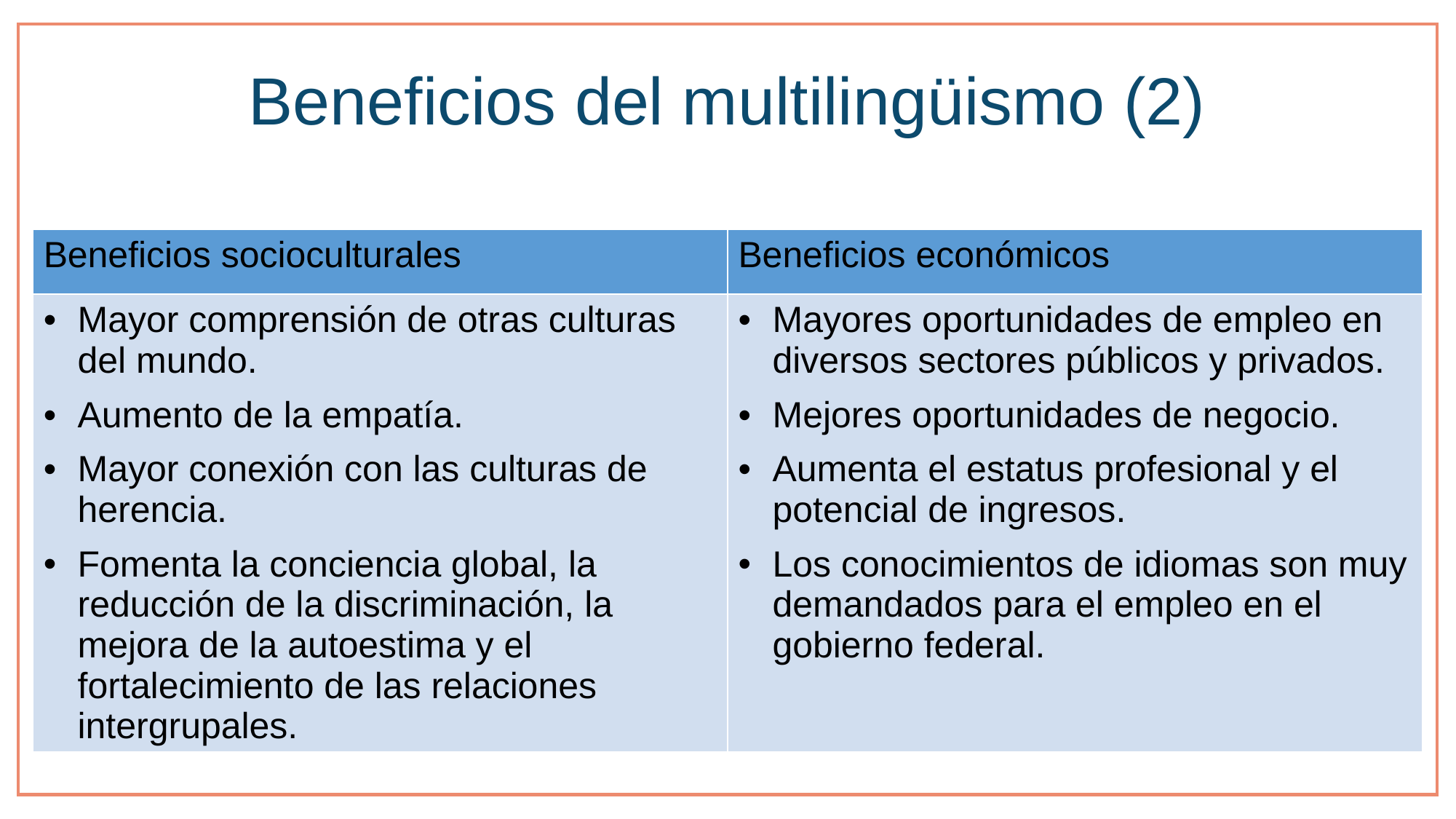

# Beneficios del multilingüismo (2)
| Beneficios socioculturales | Beneficios económicos |
| --- | --- |
| Mayor comprensión de otras culturas del mundo. Aumento de la empatía. Mayor conexión con las culturas de herencia. Fomenta la conciencia global, la reducción de la discriminación, la mejora de la autoestima y el fortalecimiento de las relaciones intergrupales. | Mayores oportunidades de empleo en diversos sectores públicos y privados. Mejores oportunidades de negocio. Aumenta el estatus profesional y el potencial de ingresos. Los conocimientos de idiomas son muy demandados para el empleo en el gobierno federal. |